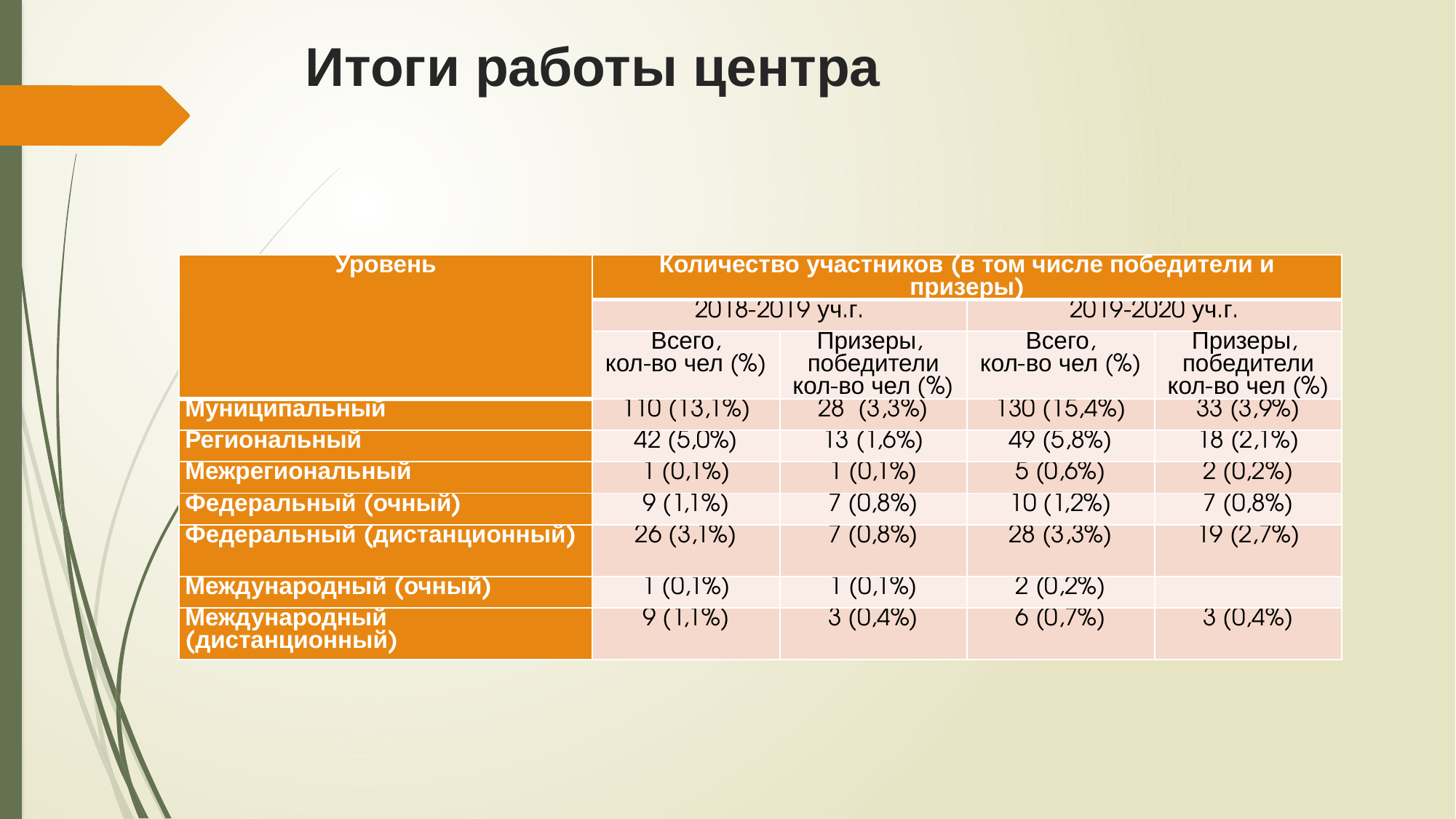

# Итоги работы центра
| Уровень | Количество участников (в том числе победители и призеры) |  |  |  |
| --- | --- | --- | --- | --- |
|  | 2018-2019 уч.г. |  | 2019-2020 уч.г. |  |
|  | Всего, кол-во чел (%) | Призеры, победители кол-во чел (%) | Всего, кол-во чел (%) | Призеры, победители кол-во чел (%) |
| Муниципальный | 110 (13,1%) | 28 (3,3%) | 130 (15,4%) | 33 (3,9%) |
| Региональный | 42 (5,0%) | 13 (1,6%) | 49 (5,8%) | 18 (2,1%) |
| Межрегиональный | 1 (0,1%) | 1 (0,1%) | 5 (0,6%) | 2 (0,2%) |
| Федеральный (очный) | 9 (1,1%) | 7 (0,8%) | 10 (1,2%) | 7 (0,8%) |
| Федеральный (дистанционный) | 26 (3,1%) | 7 (0,8%) | 28 (3,3%) | 19 (2,7%) |
| Международный (очный) | 1 (0,1%) | 1 (0,1%) | 2 (0,2%) |  |
| Международный (дистанционный) | 9 (1,1%) | 3 (0,4%) | 6 (0,7%) | 3 (0,4%) |